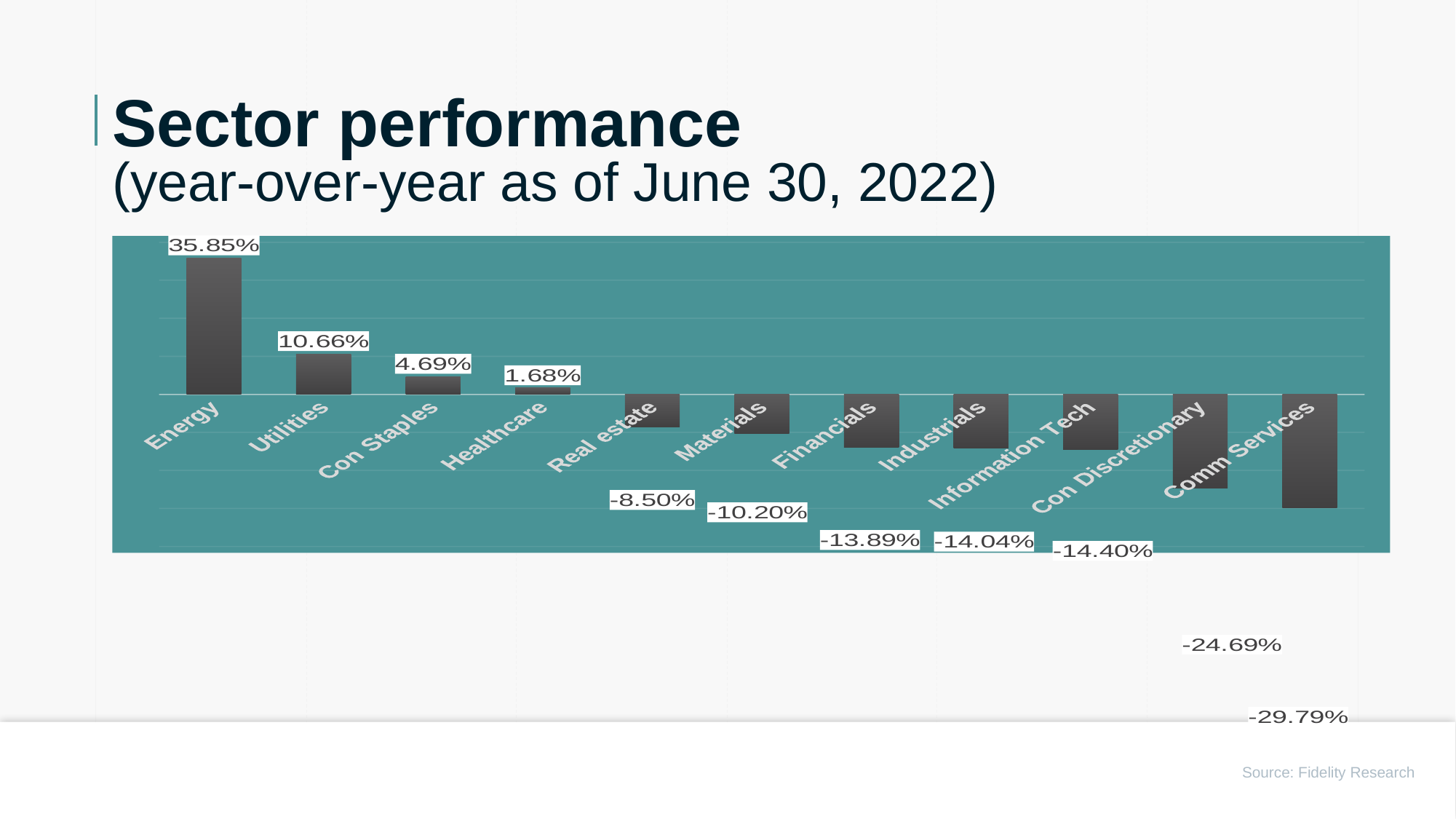

Sector performance
(year-over-year as of June 30, 2022)

### Chart

| Category | As of June 30, 2022 |
|---|---|
| Energy | 0.3585 |
| Utilities | 0.1066 |
| Con Staples | 0.0469 |
| Healthcare | 0.0168 |
| Real estate | -0.085 |
| Materials | -0.102 |
| Financials | -0.1389 |
| Industrials | -0.1404 |
| Information Tech | -0.144 |
| Con Discretionary | -0.2469 |
| Comm Services | -0.2979 |
Source: Fidelity Research